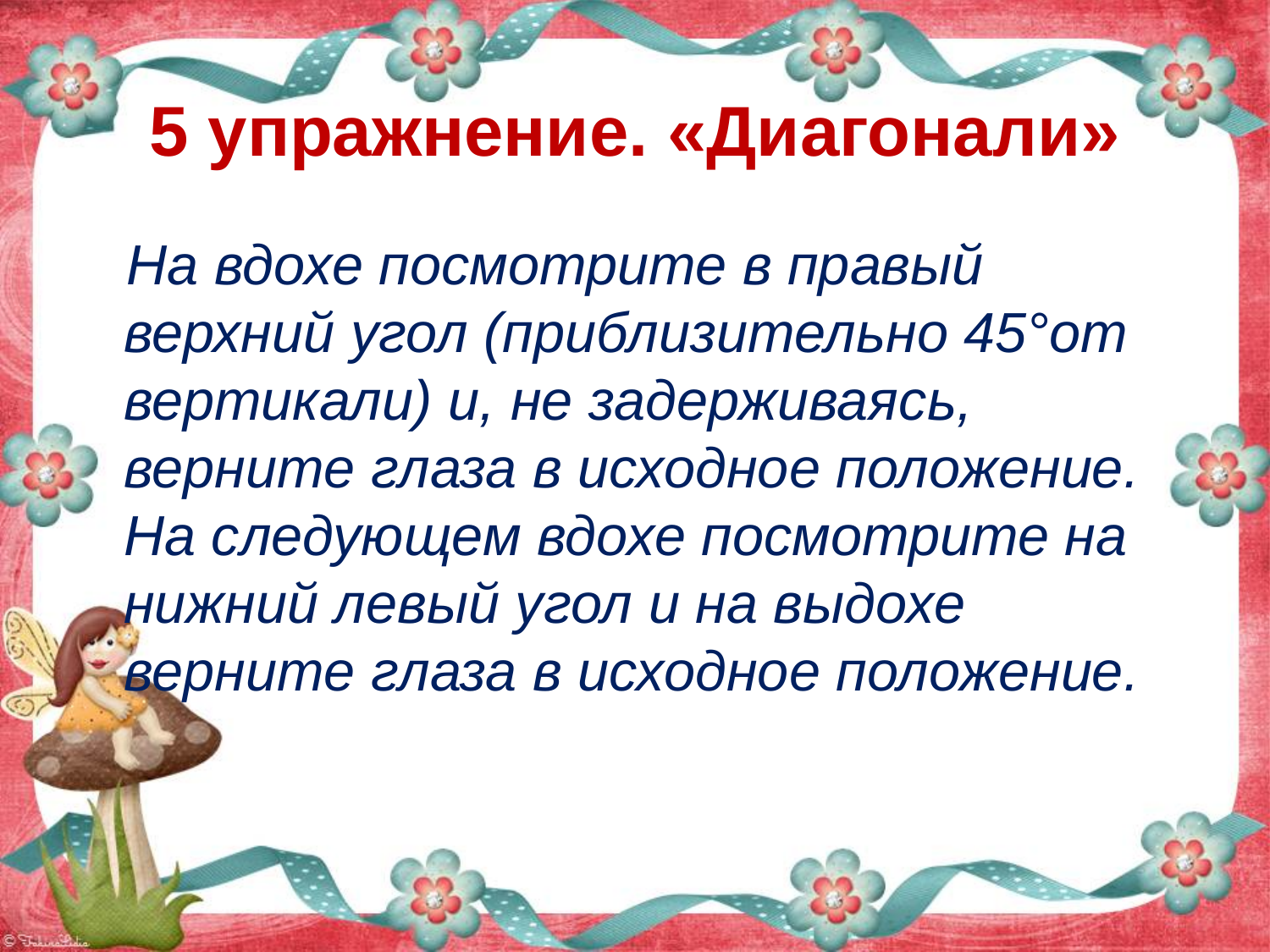

# 5 упражнение. «Диагонали»
    На вдохе посмотрите в правый верхний угол (приблизительно 45°от вертикали) и, не задерживаясь, верните глаза в исходное положение. На следующем вдохе посмотрите на нижний левый угол и на выдохе верните глаза в исходное положение.